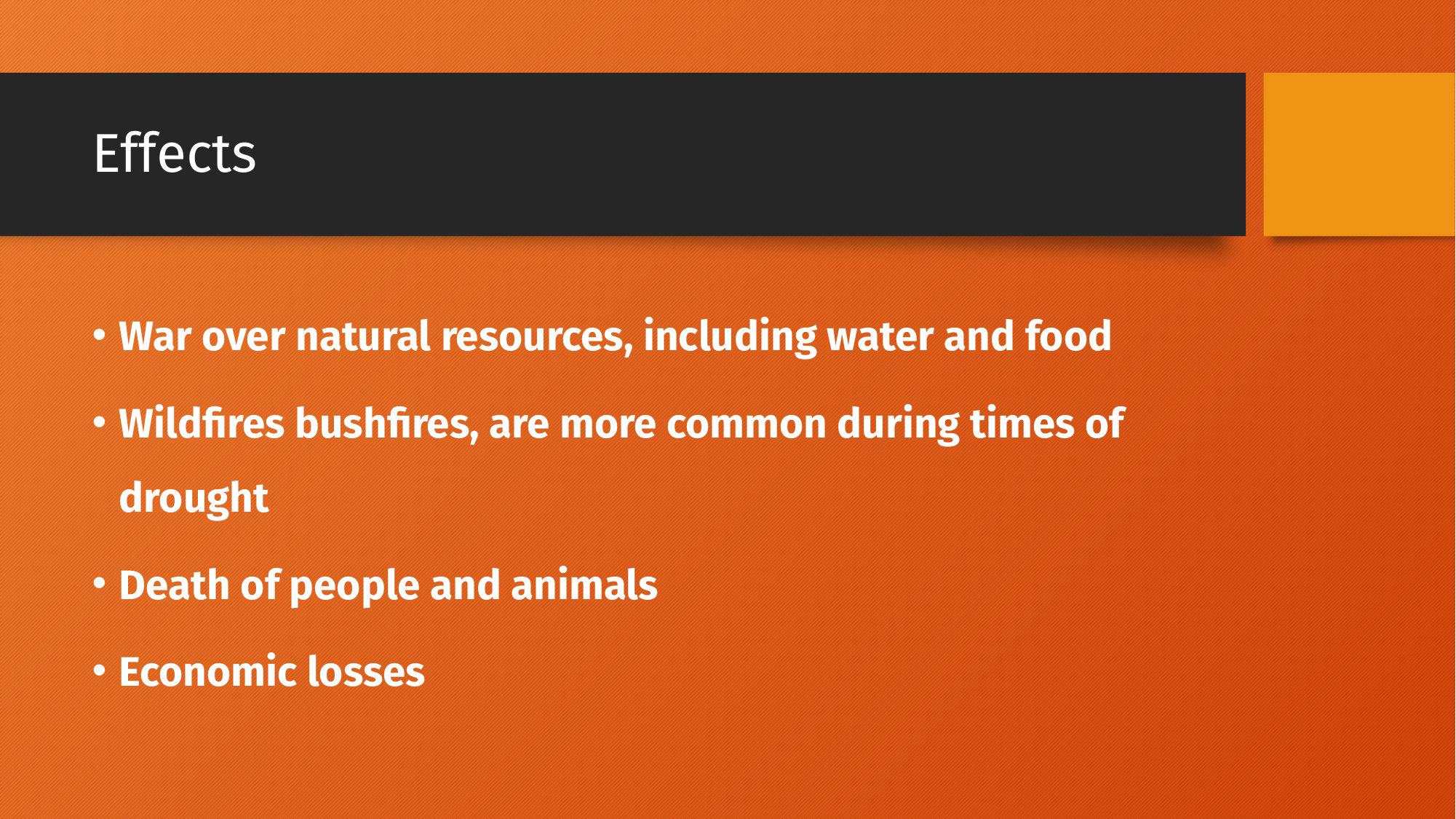

# Effects
War over natural resources, including water and food
Wildfires bushfires, are more common during times of drought
Death of people and animals
Economic losses